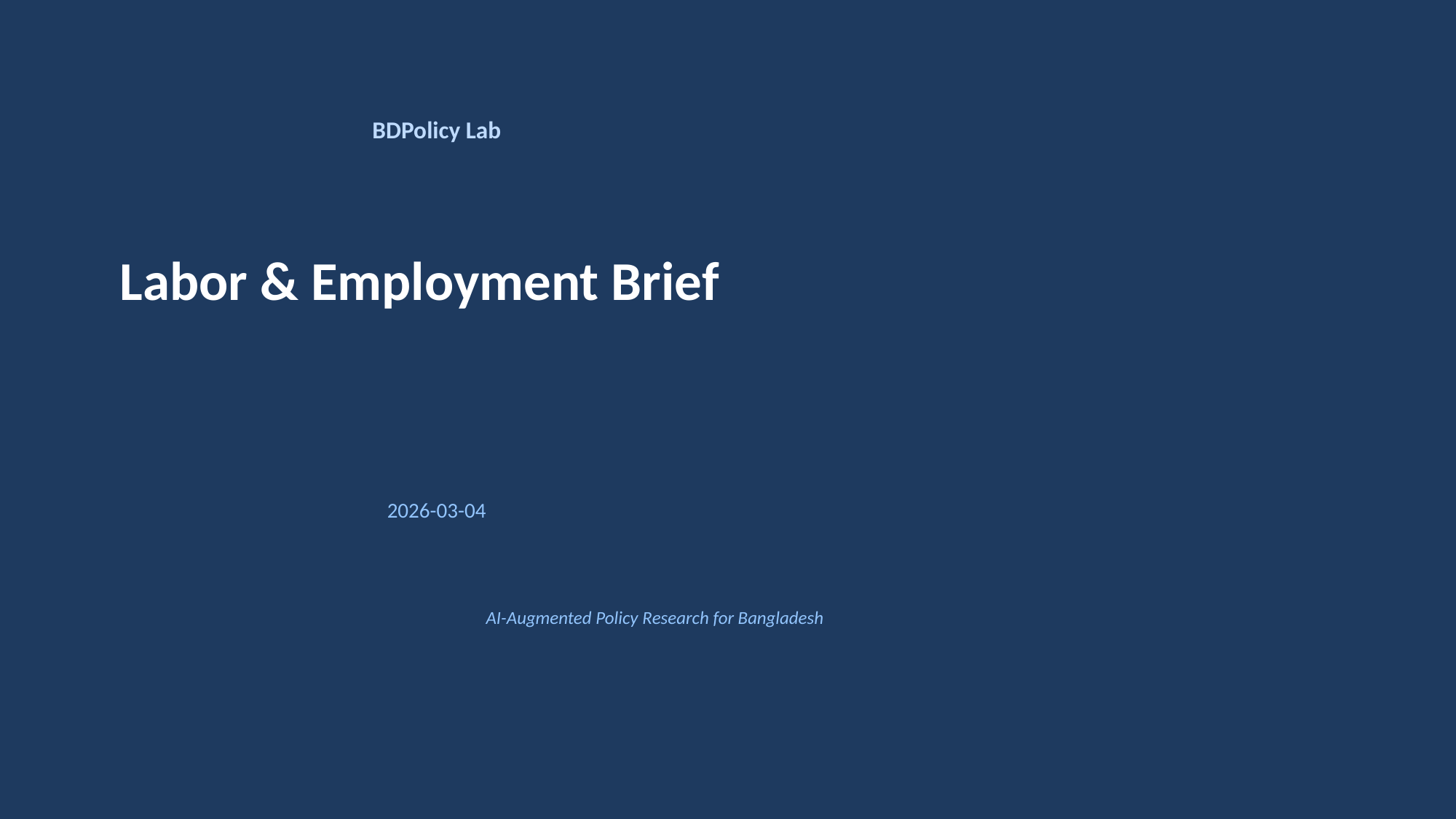

BDPolicy Lab
Labor & Employment Brief
2026-03-04
AI-Augmented Policy Research for Bangladesh